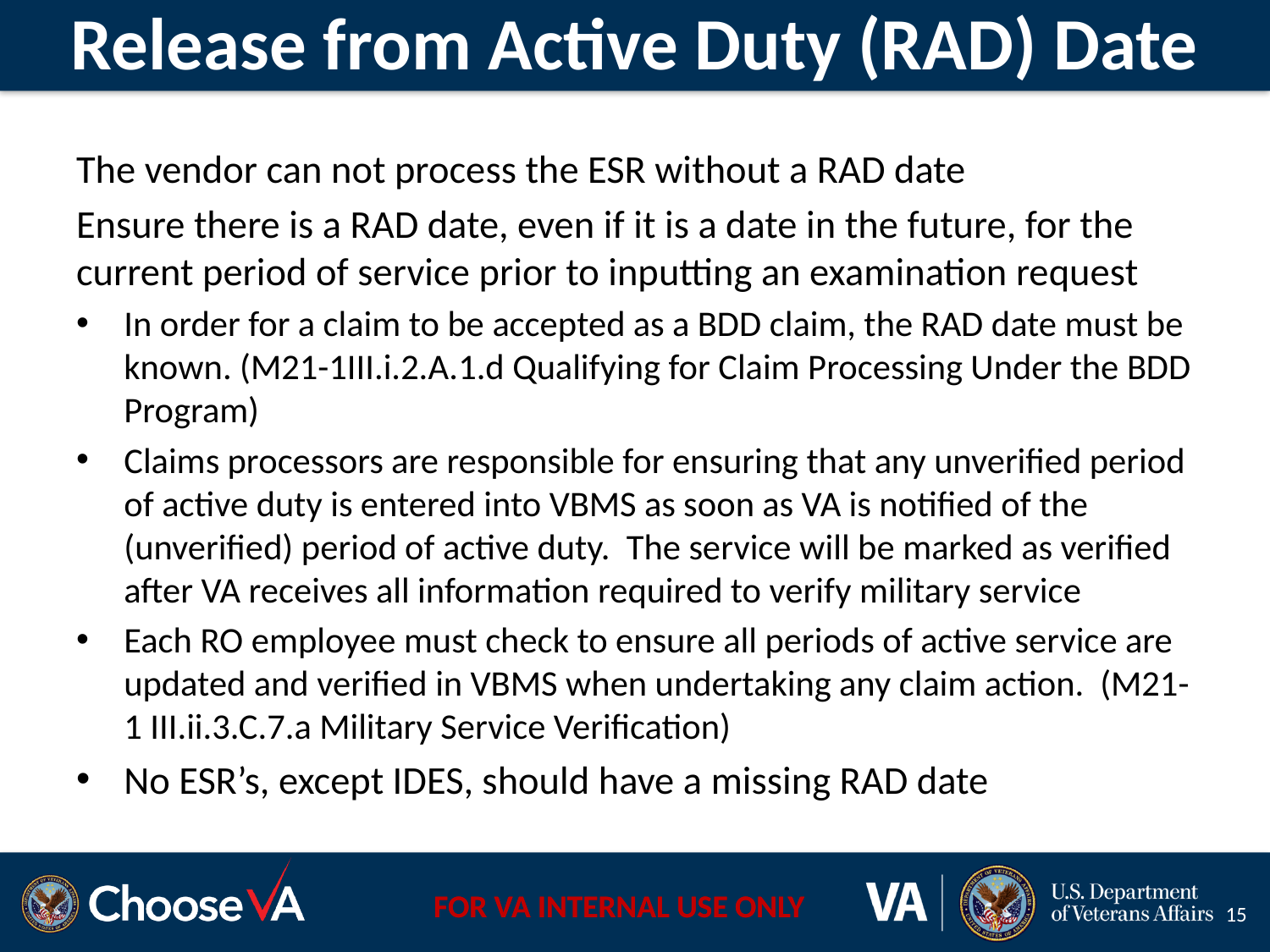

# Release from Active Duty (RAD) Date
The vendor can not process the ESR without a RAD date
Ensure there is a RAD date, even if it is a date in the future, for the current period of service prior to inputting an examination request
In order for a claim to be accepted as a BDD claim, the RAD date must be known. (M21-1III.i.2.A.1.d Qualifying for Claim Processing Under the BDD Program)
Claims processors are responsible for ensuring that any unverified period of active duty is entered into VBMS as soon as VA is notified of the (unverified) period of active duty.  The service will be marked as verified after VA receives all information required to verify military service
Each RO employee must check to ensure all periods of active service are updated and verified in VBMS when undertaking any claim action.  (M21-1 III.ii.3.C.7.a Military Service Verification)
No ESR’s, except IDES, should have a missing RAD date

15